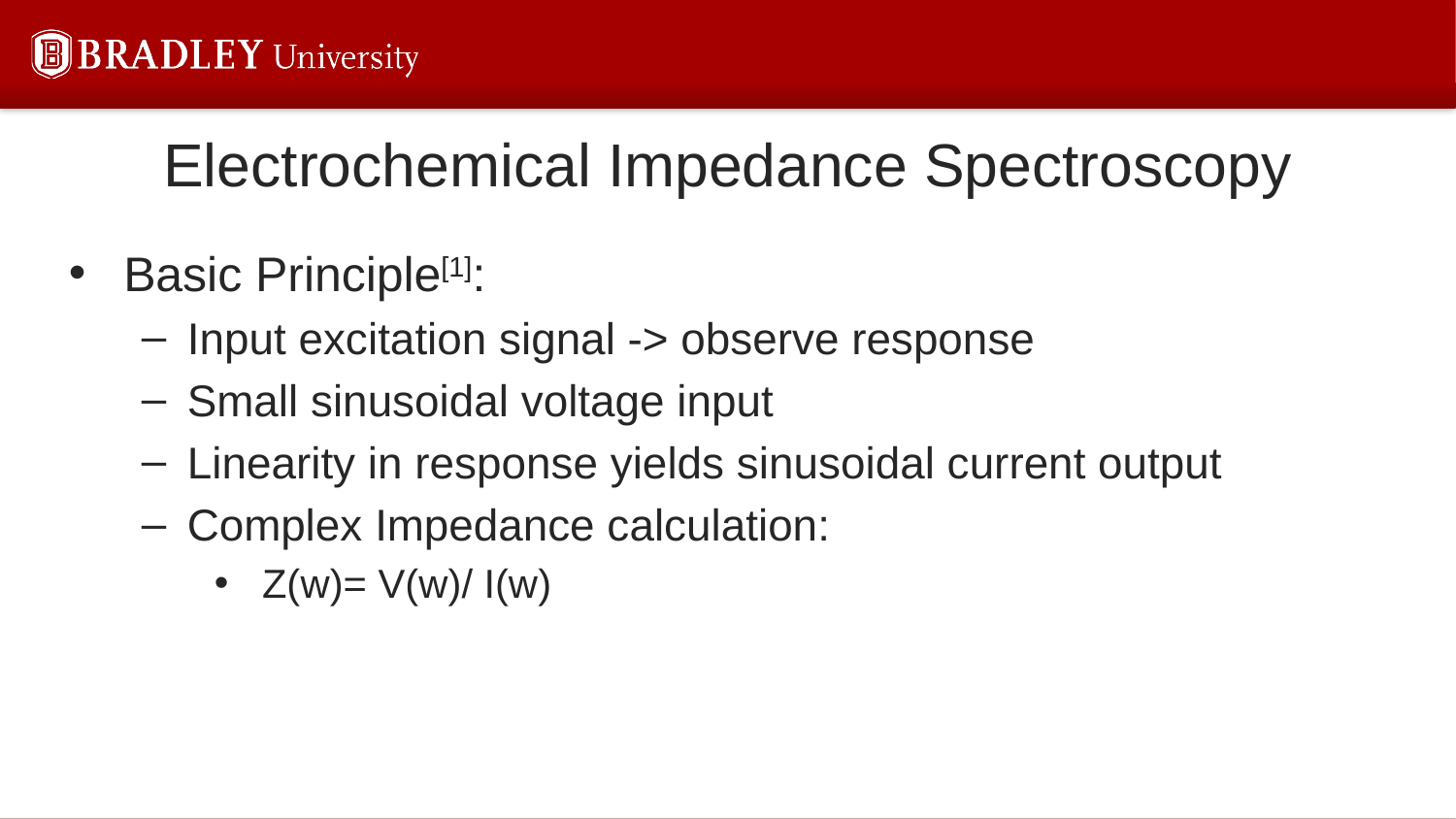

# Electrochemical Impedance Spectroscopy
Basic Principle[1]:
Input excitation signal -> observe response
Small sinusoidal voltage input
Linearity in response yields sinusoidal current output
Complex Impedance calculation:
 Z(w)= V(w)/ I(w)